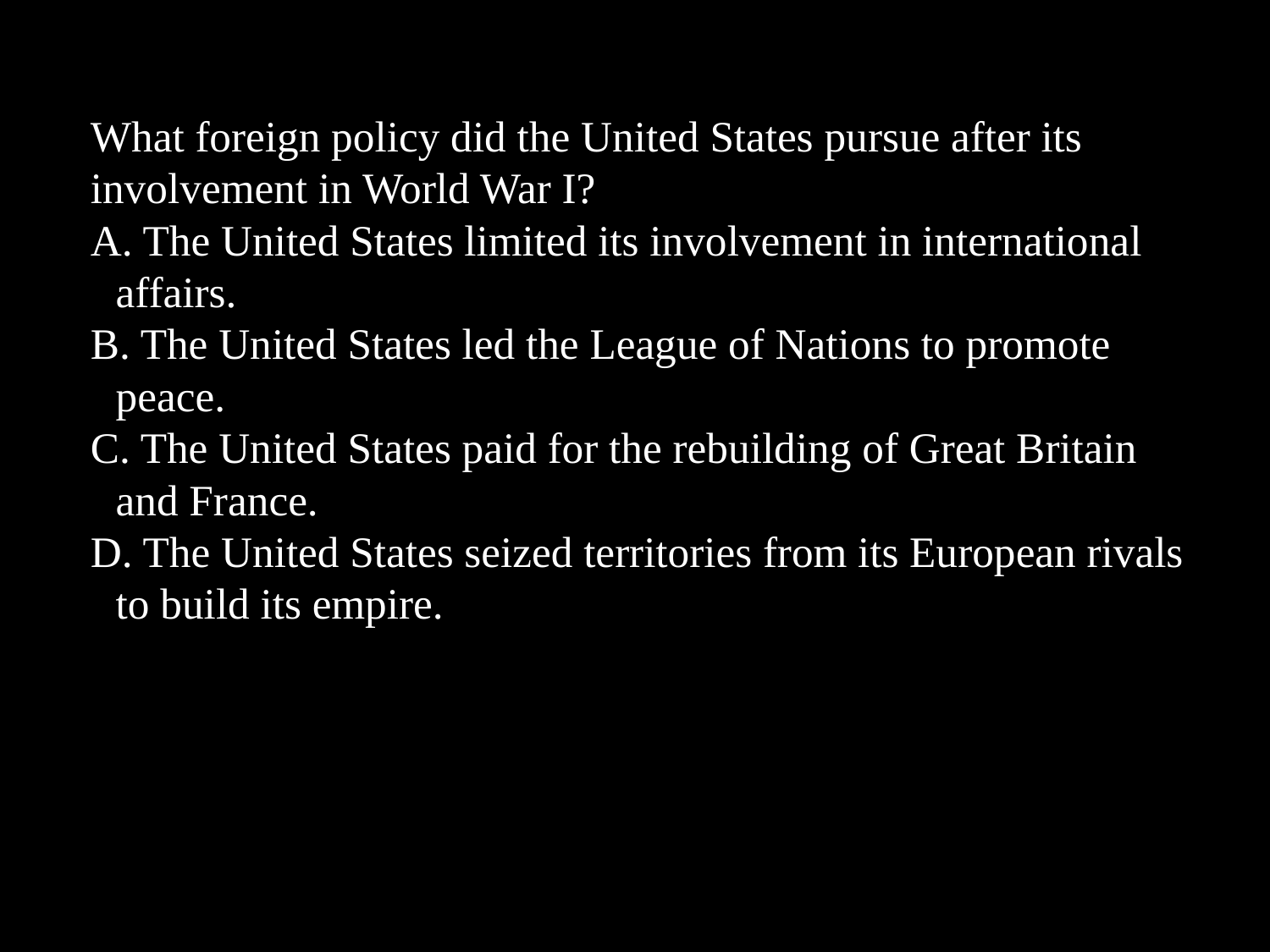

# What foreign policy did the United States pursue after its involvement in World War I?
A. The United States limited its involvement in international affairs.
B. The United States led the League of Nations to promote peace.
C. The United States paid for the rebuilding of Great Britain and France.
D. The United States seized territories from its European rivals to build its empire.